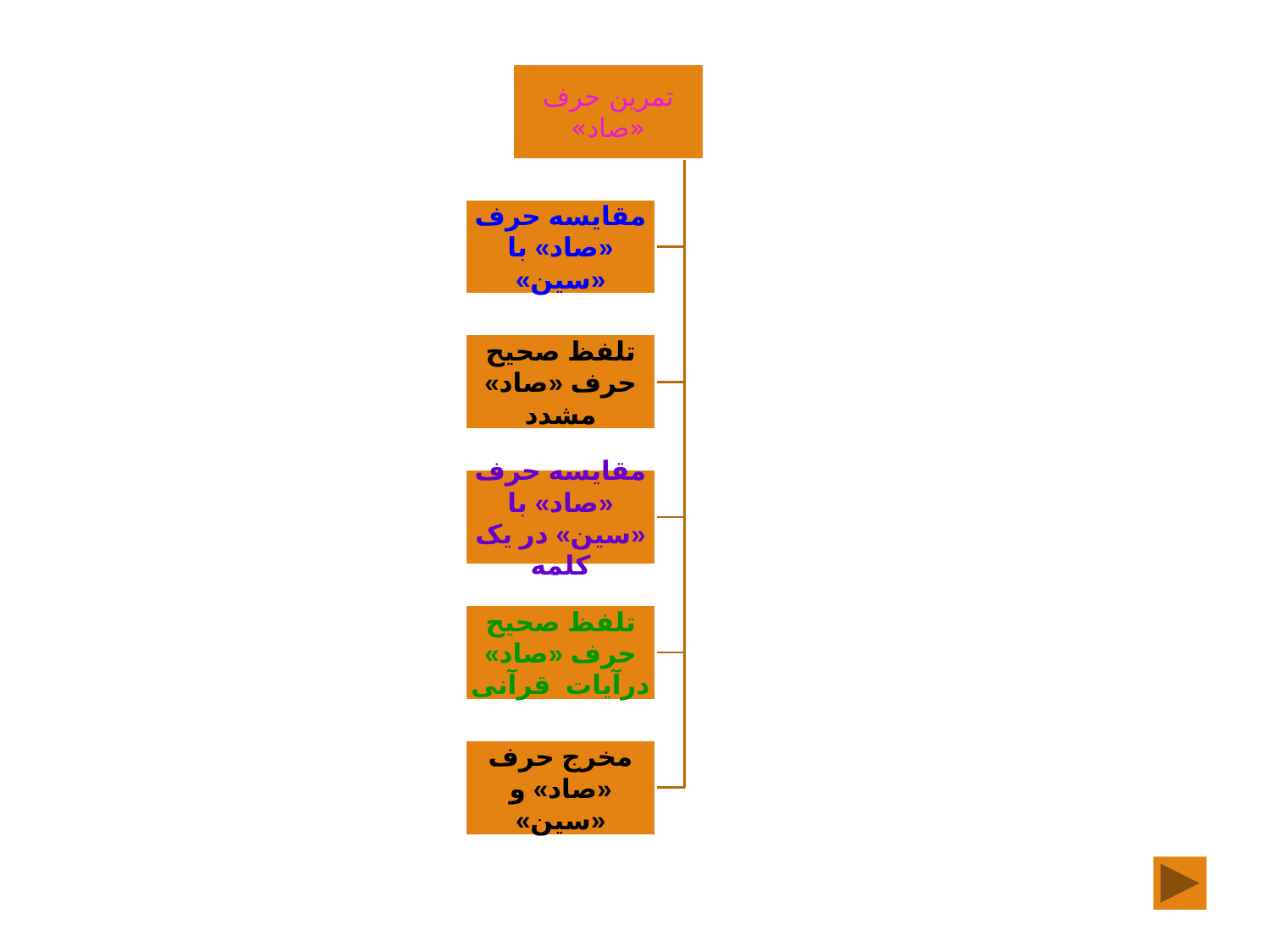

تمرین حرف «صاد»
مقایسه حرف «صاد» با «سین»
تلفظ صحیح حرف «صاد» مشدد
مقایسه حرف «صاد» با «سین» در یک کلمه
تلفظ صحیح حرف «صاد» درآیات  قرآنی
مخرج حرف «صاد» و «سین»